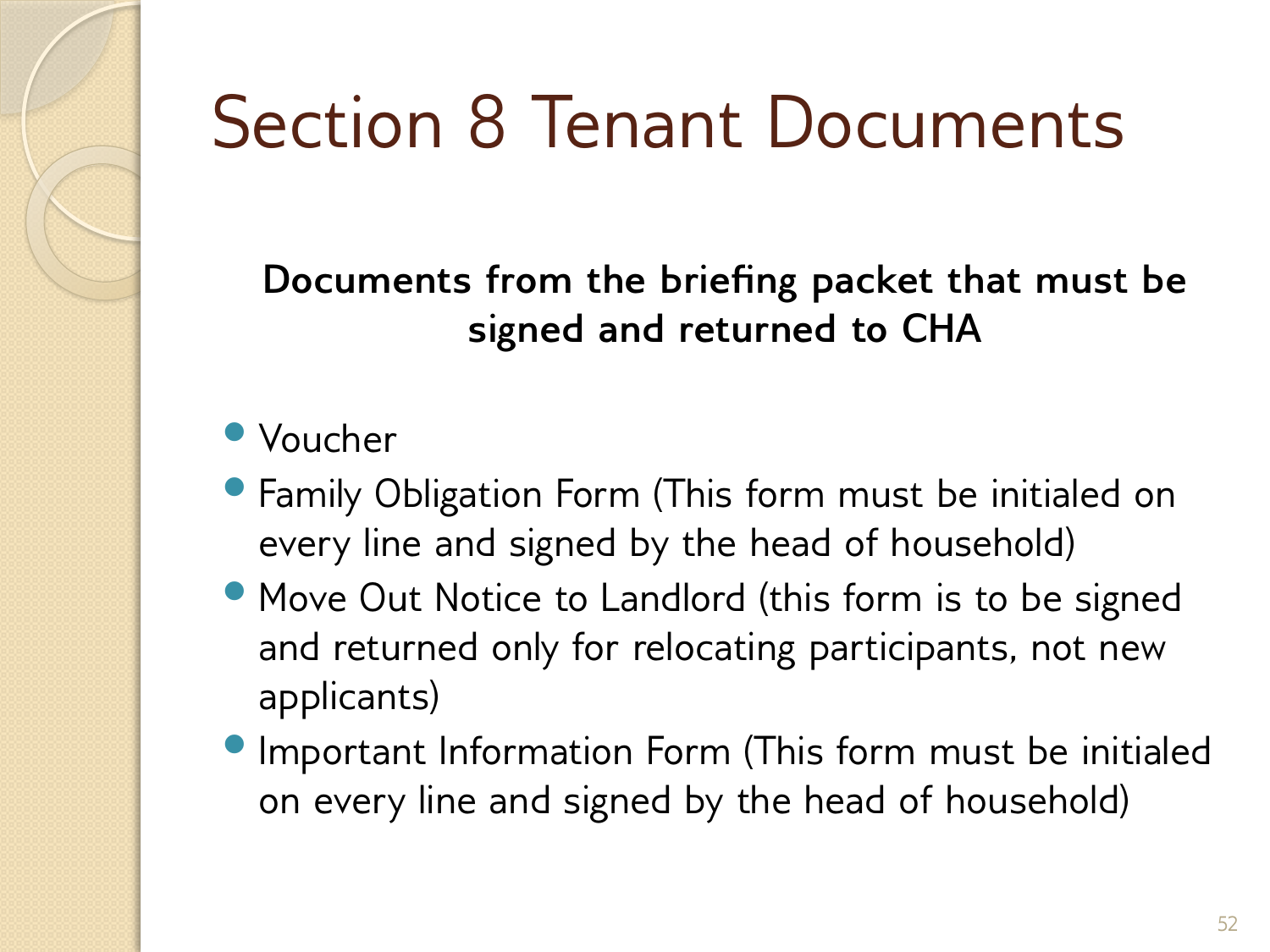

# Section 8 Tenant Documents

Documents from the briefing packet that must be signed and returned to CHA

Voucher
Family Obligation Form (This form must be initialed on every line and signed by the head of household)
Move Out Notice to Landlord (this form is to be signed and returned only for relocating participants, not new applicants)
Important Information Form (This form must be initialed on every line and signed by the head of household)
52